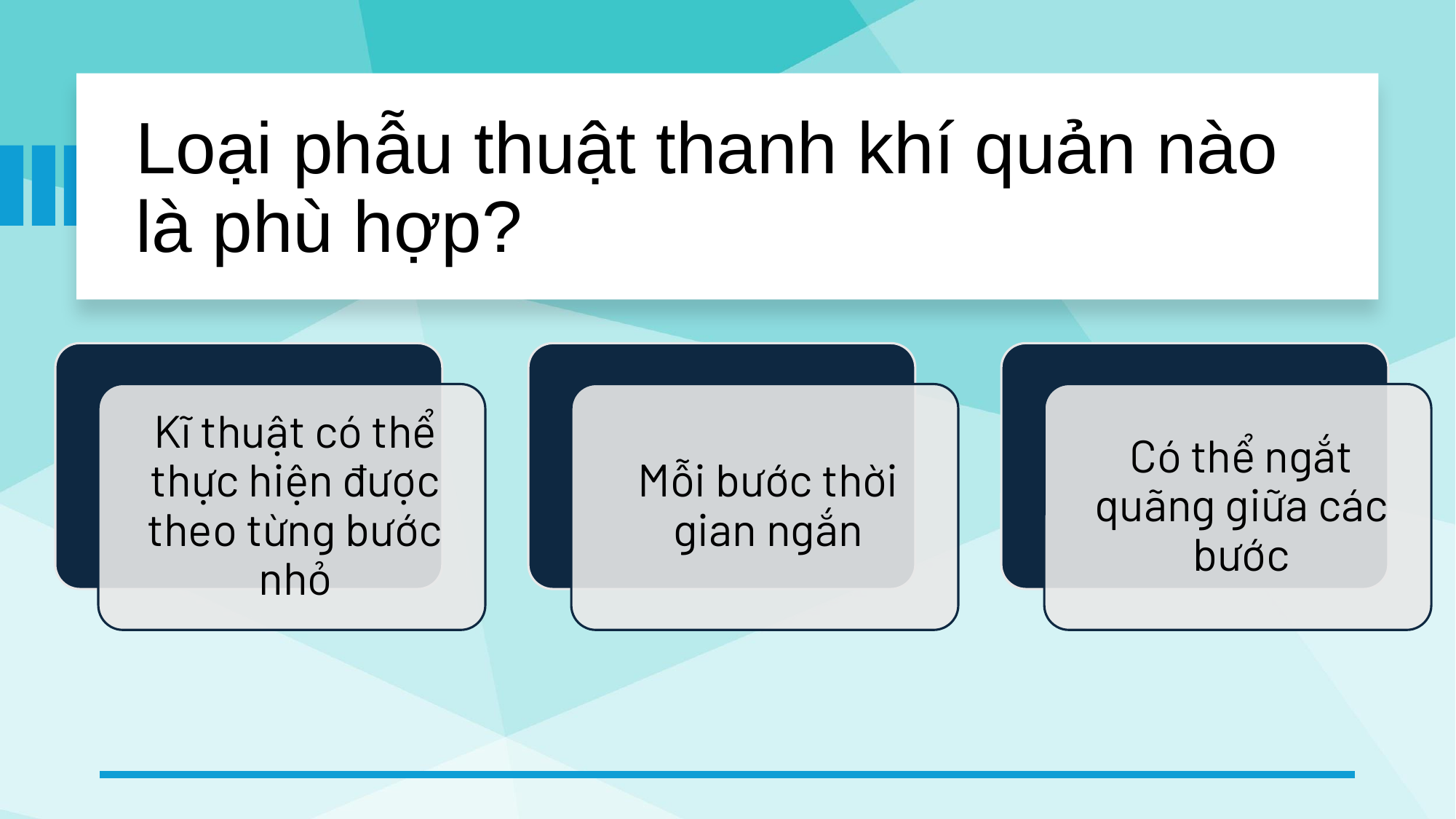

# Loại phẫu thuật thanh khí quản nào là phù hợp?

Kĩ thuật có thể thực hiện được theo từng bước nhỏ
Mỗi bước thời gian ngắn
Có thể ngắt quãng giữa các bước